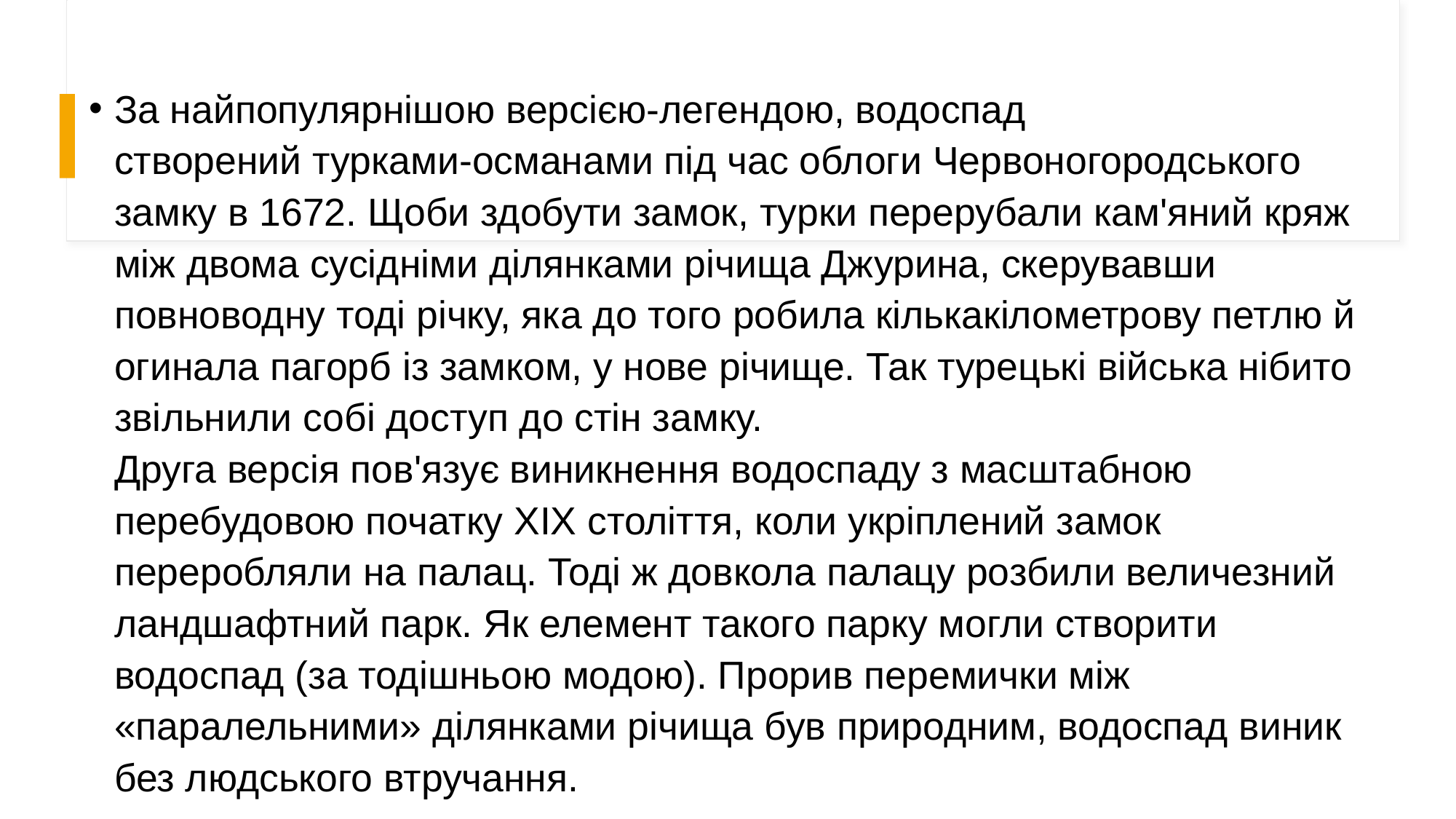

За найпопулярнішою версією-легендою, водоспад створений турками-османами під час облоги Червоногородського замку в 1672. Щоби здобути замок, турки перерубали кам'яний кряж між двома сусідніми ділянками річища Джурина, скерувавши повноводну тоді річку, яка до того робила кількакілометрову петлю й огинала пагорб із замком, у нове річище. Так турецькі війська нібито звільнили собі доступ до стін замку.
Друга версія пов'язує виникнення водоспаду з масштабною перебудовою початку ХІХ століття, коли укріплений замок переробляли на палац. Тоді ж довкола палацу розбили величезний ландшафтний парк. Як елемент такого парку могли створити водоспад (за тодішньою модою). Прорив перемички між «паралельними» ділянками річища був природним, водоспад виник без людського втручання.